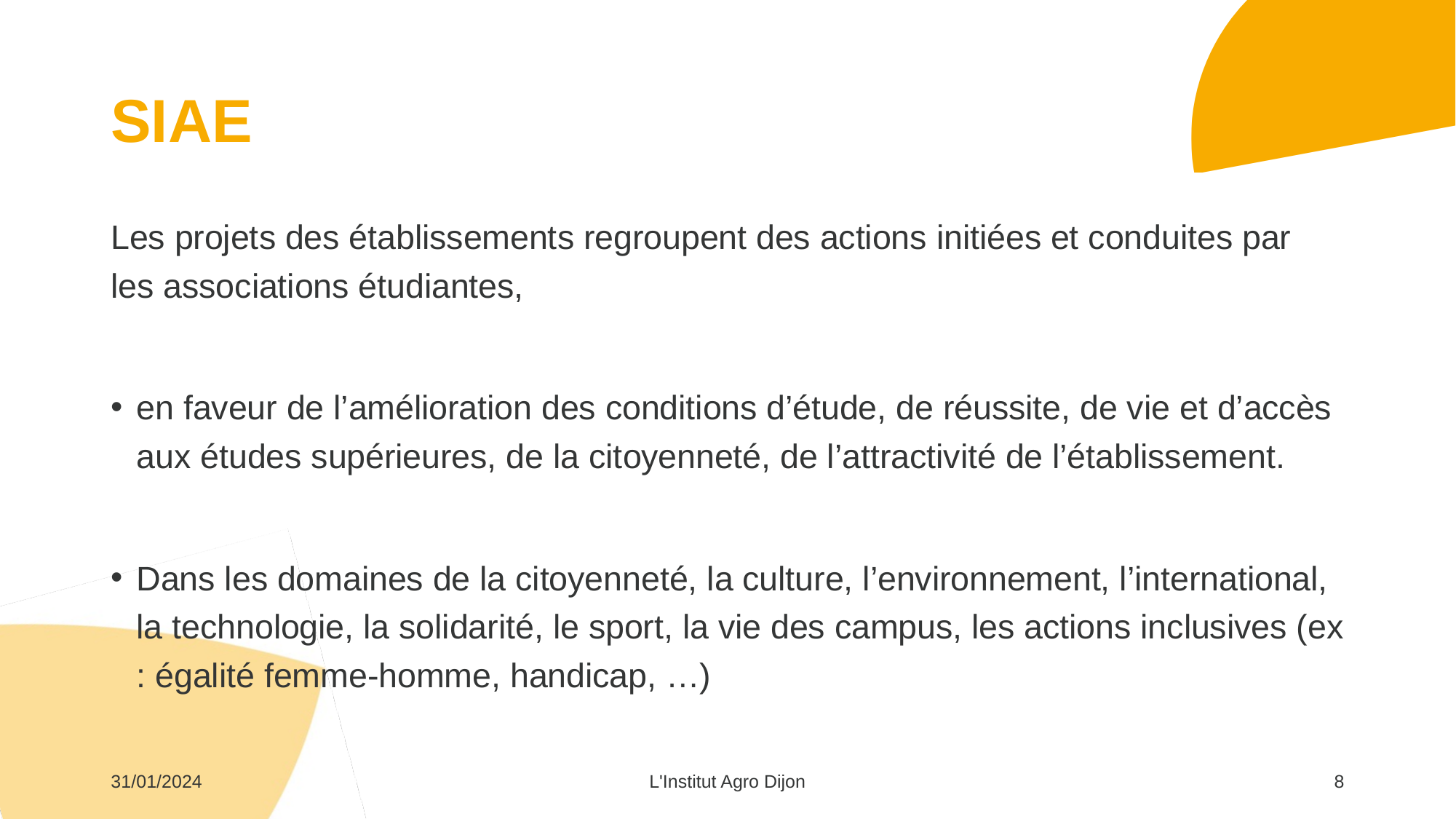

# SIAE
Les projets des établissements regroupent des actions initiées et conduites par les associations étudiantes,

en faveur de l’amélioration des conditions d’étude, de réussite, de vie et d’accès aux études supérieures, de la citoyenneté, de l’attractivité de l’établissement.

Dans les domaines de la citoyenneté, la culture, l’environnement, l’international, la technologie, la solidarité, le sport, la vie des campus, les actions inclusives (ex : égalité femme-homme, handicap, …)

31/01/2024
L'Institut Agro Dijon
8